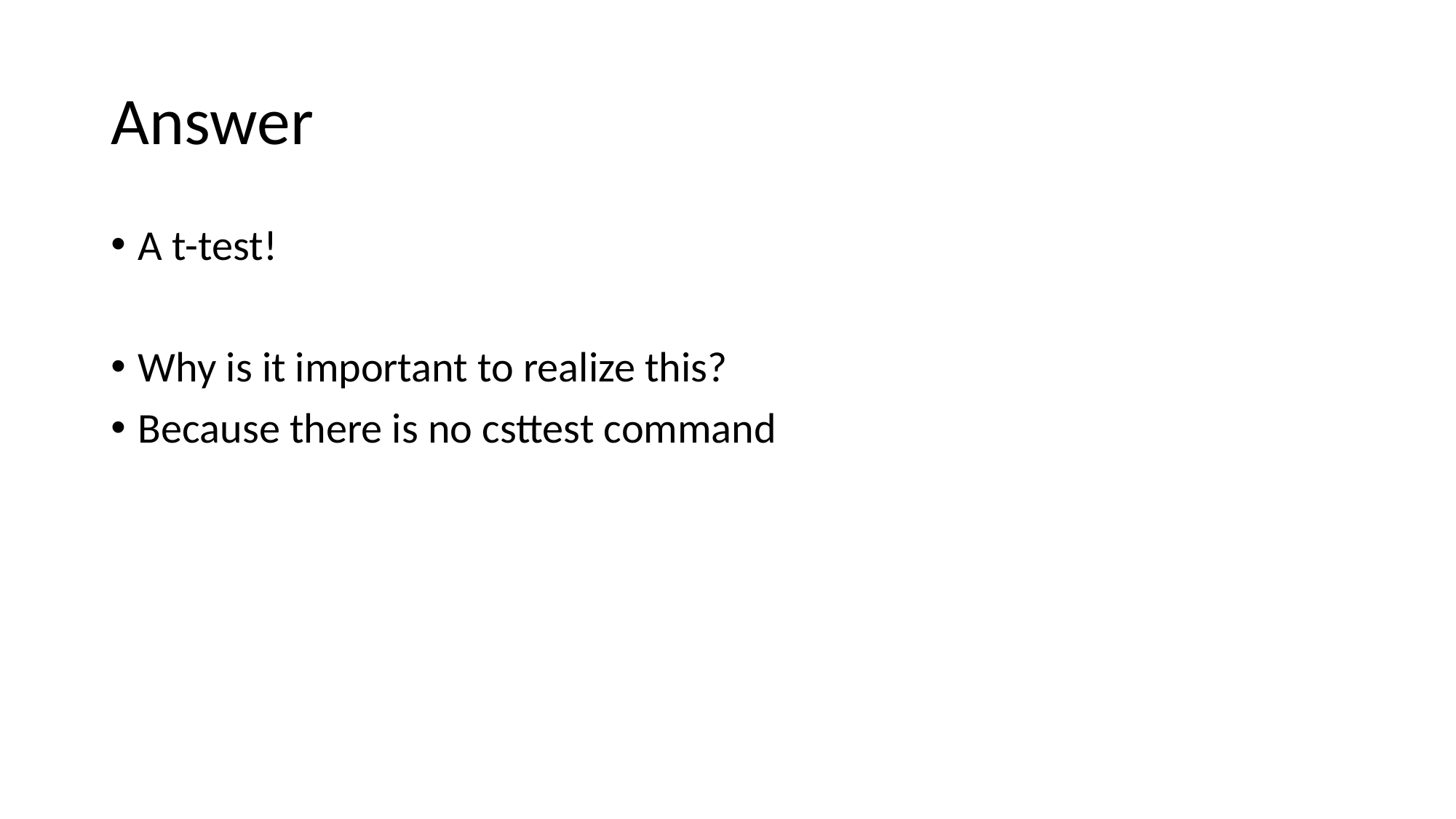

# Answer
A t-test!

Why is it important to realize this?
Because there is no csttest command